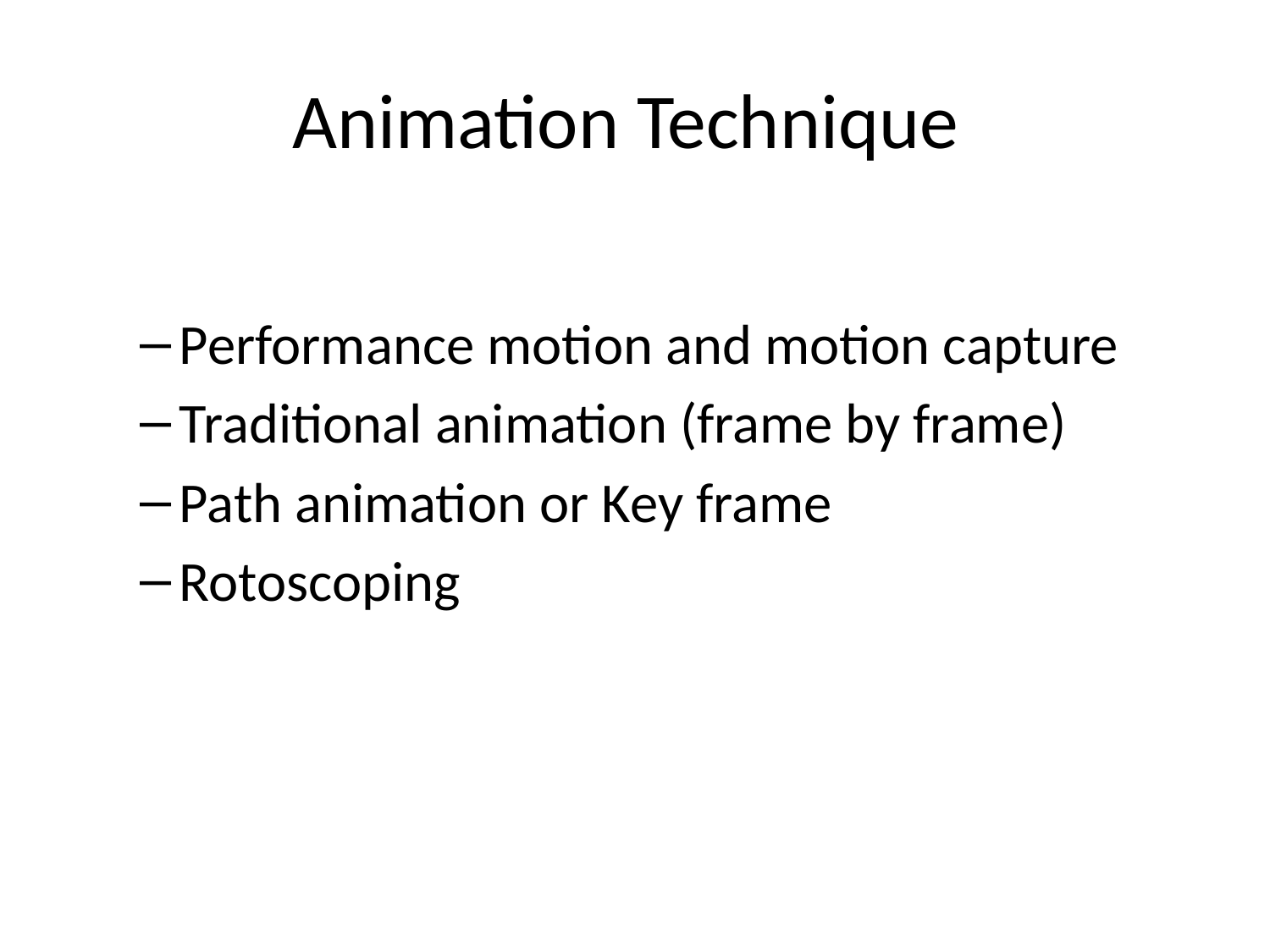

# Animation Technique

Performance motion and motion capture
Traditional animation (frame by frame)
Path animation or Key frame
Rotoscoping